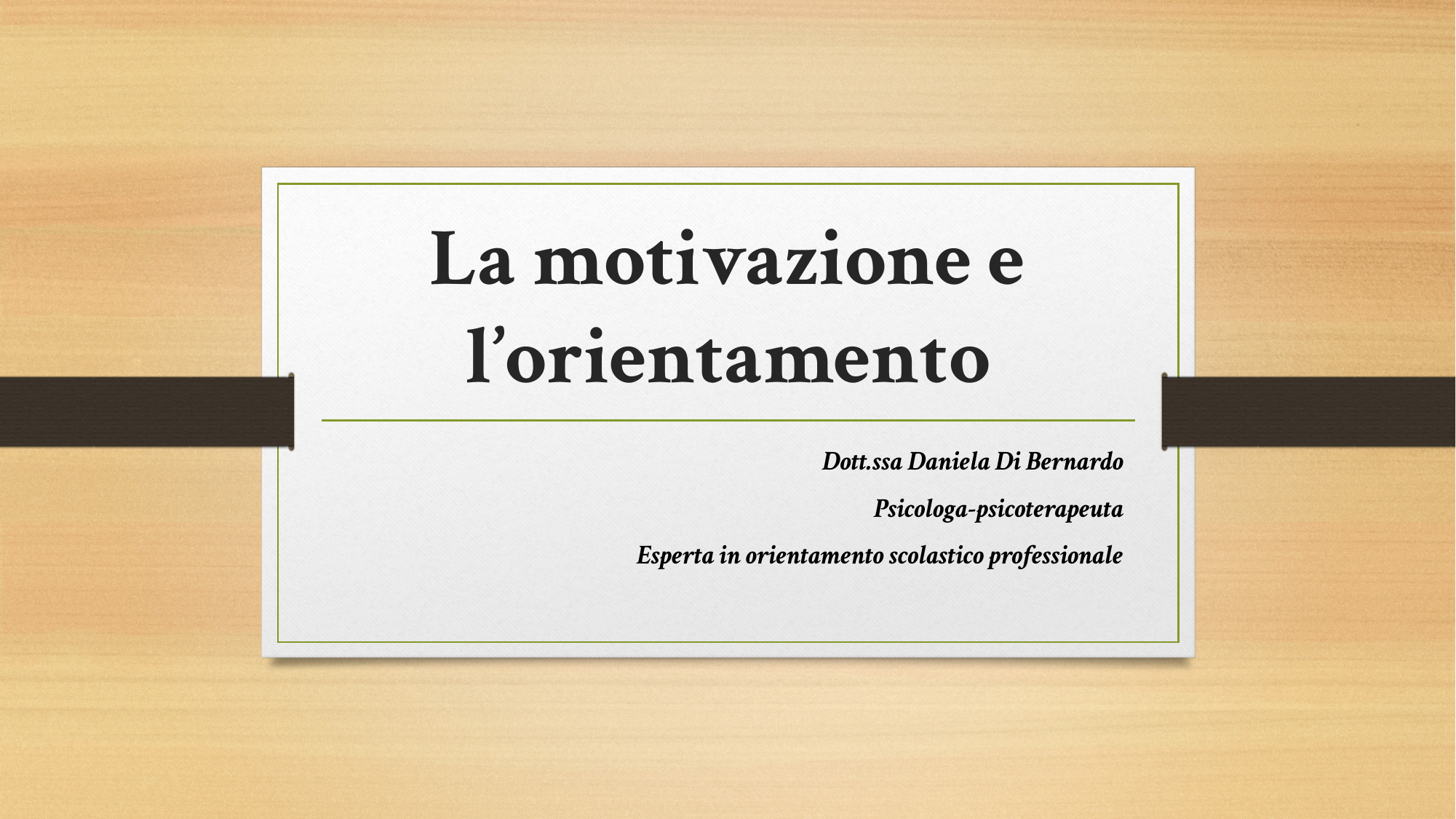

# La motivazione e l’orientamento
Dott.ssa Daniela Di Bernardo
Psicologa-psicoterapeuta
Esperta in orientamento scolastico professionale